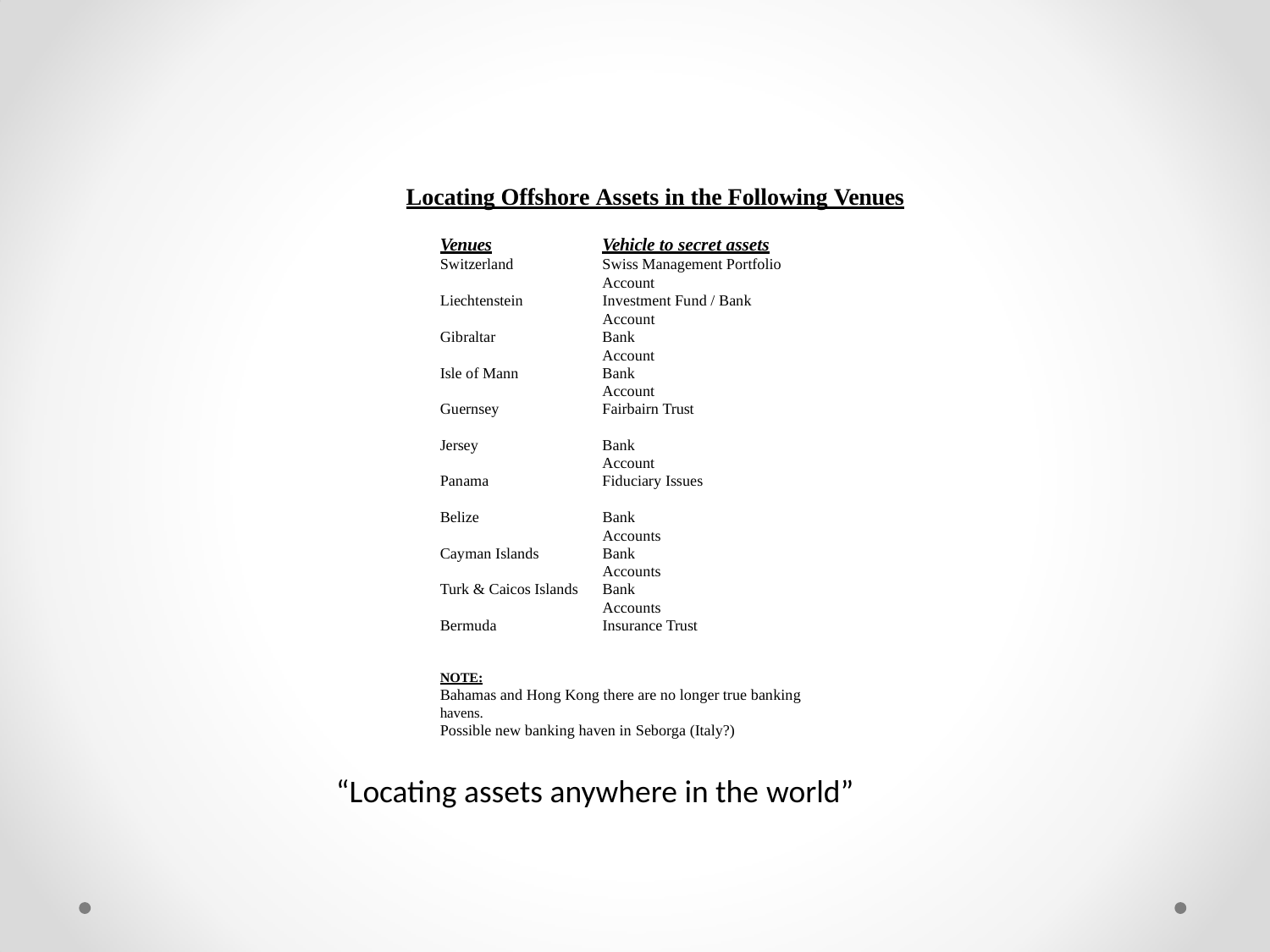

Locating Offshore Assets in the Following Venues
Venues
Switzerland
Vehicle to secret assets
Swiss Management Portfolio Account
Liechtenstein
Investment Fund / Bank Account
Gibraltar
Bank Account
Isle of Mann
Bank Account
Guernsey
Fairbairn Trust
Jersey
Bank Account
Panama
Fiduciary Issues
Belize
Bank Accounts
Cayman Islands
Bank Accounts
Turk & Caicos Islands
Bank Accounts
Bermuda
Insurance Trust
NOTE:
Bahamas and Hong Kong there are no longer true banking havens.
Possible new banking haven in Seborga (Italy?)
“Locating assets anywhere in the world”